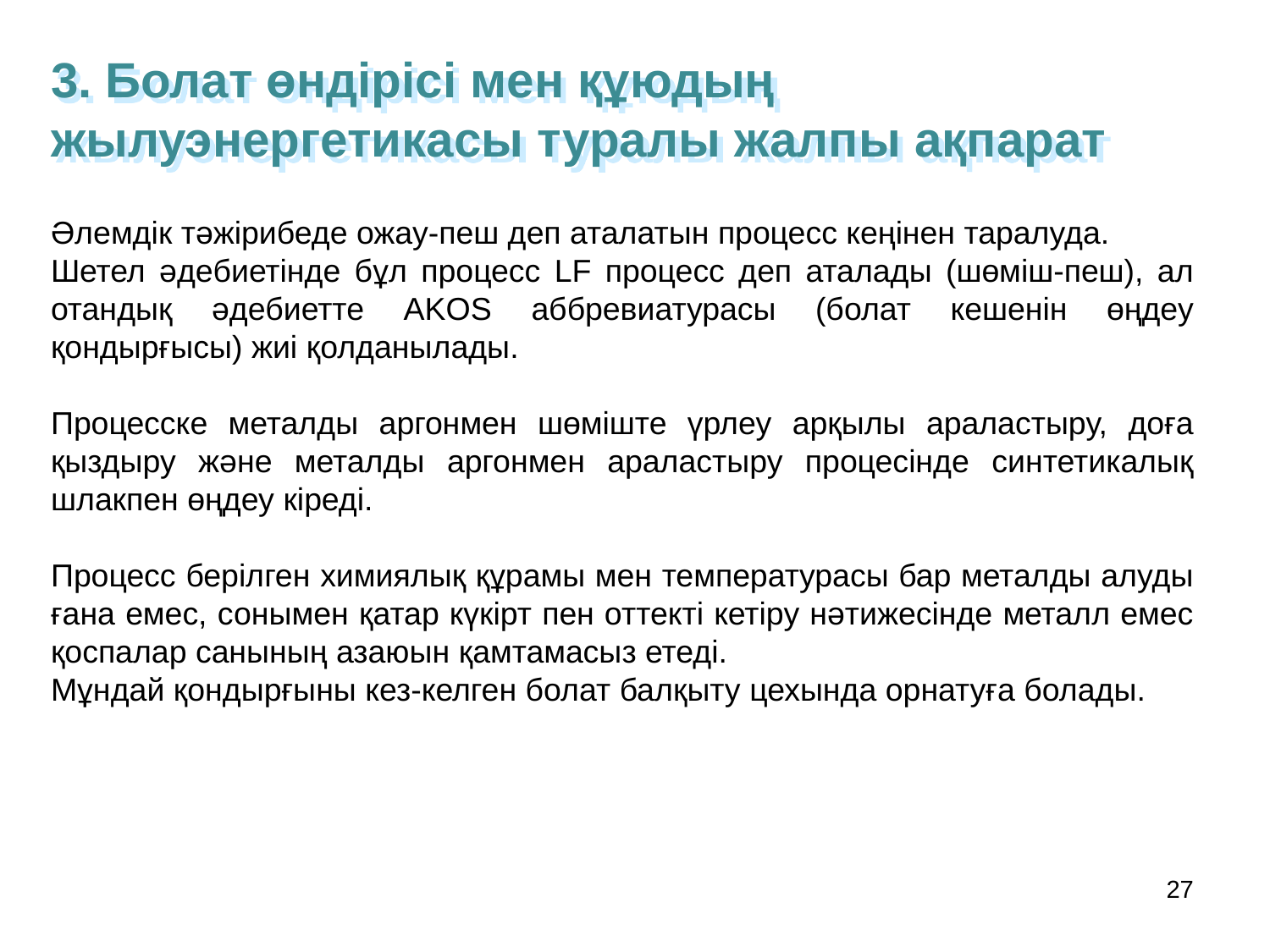

3. Болат өндірісі мен құюдың жылуэнергетикасы туралы жалпы ақпарат
Әлемдік тәжірибеде ожау-пеш деп аталатын процесс кеңінен таралуда.
Шетел әдебиетінде бұл процесс LF процесс деп аталады (шөміш-пеш), ал отандық әдебиетте AKOS аббревиатурасы (болат кешенін өңдеу қондырғысы) жиі қолданылады.

Процесске металды аргонмен шөміште үрлеу арқылы араластыру, доға қыздыру және металды аргонмен араластыру процесінде синтетикалық шлакпен өңдеу кіреді.

Процесс берілген химиялық құрамы мен температурасы бар металды алуды ғана емес, сонымен қатар күкірт пен оттекті кетіру нәтижесінде металл емес қоспалар санының азаюын қамтамасыз етеді.
Мұндай қондырғыны кез-келген болат балқыту цехында орнатуға болады.
27